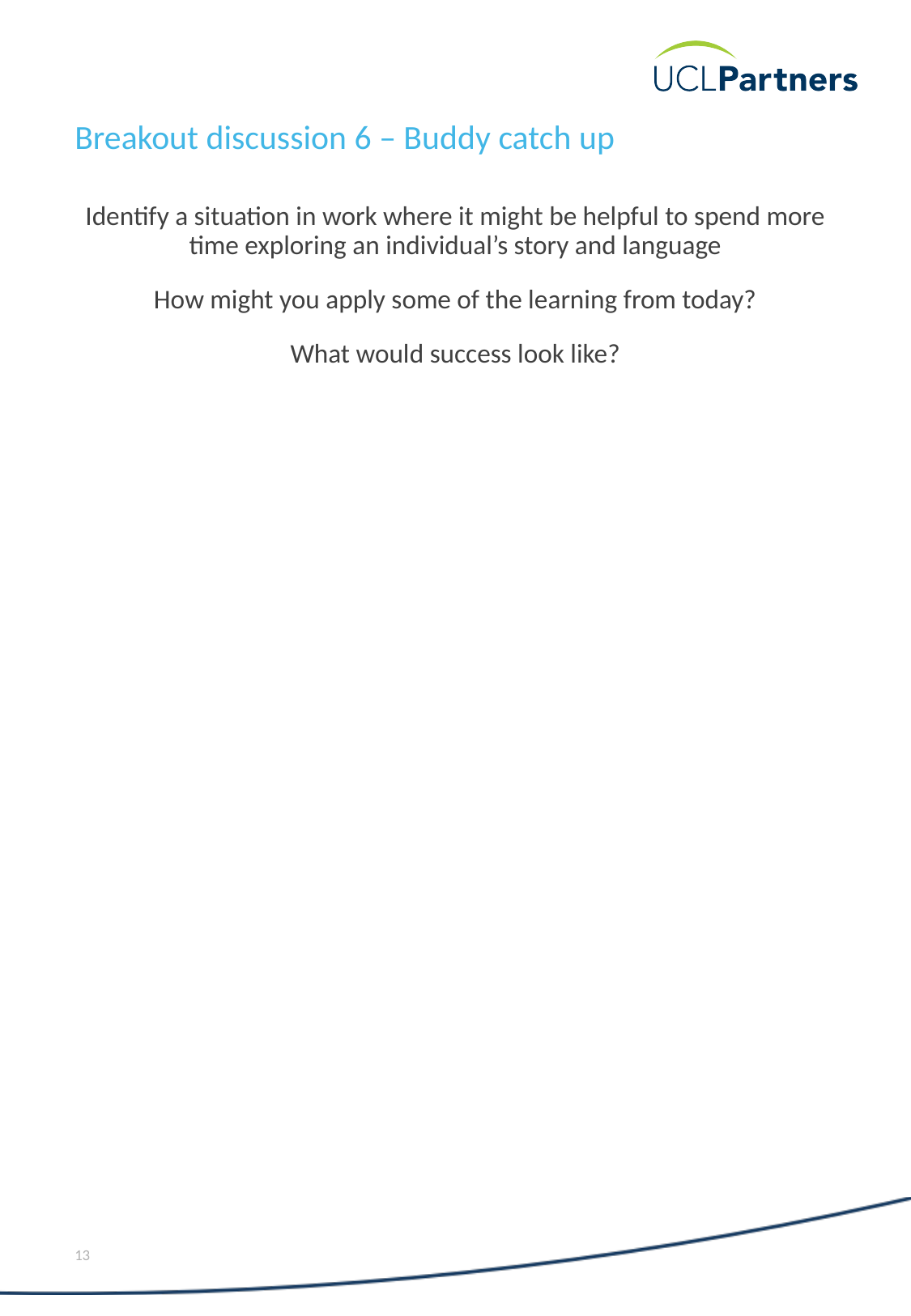

# Breakout discussion 6 – Buddy catch up
Identify a situation in work where it might be helpful to spend more time exploring an individual’s story and language
How might you apply some of the learning from today?
What would success look like?

13